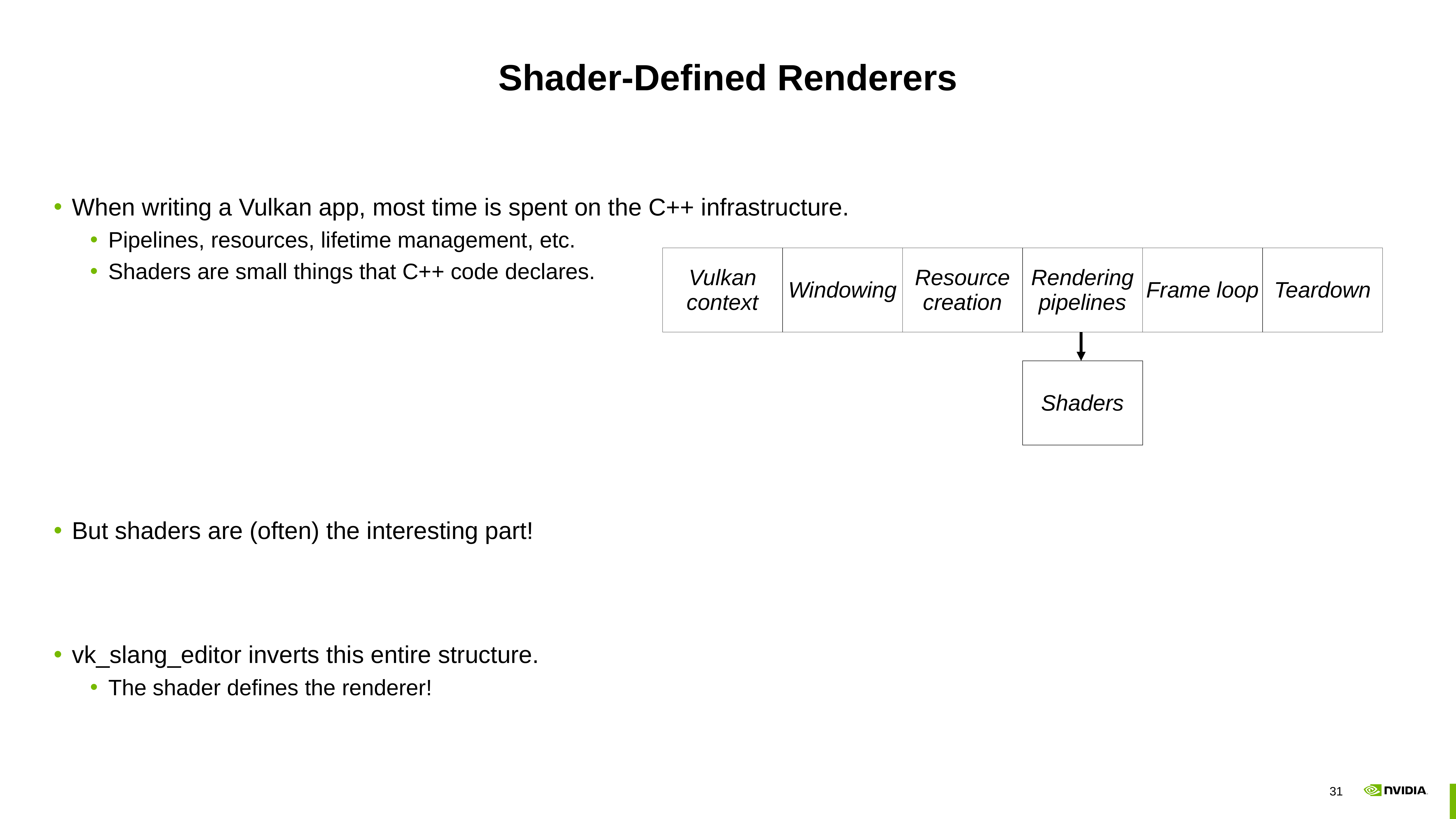

# Shader-Defined Renderers

When writing a Vulkan app, most time is spent on the C++ infrastructure.
Pipelines, resources, lifetime management, etc.
Shaders are small things that C++ code declares.

But shaders are (often) the interesting part!

vk_slang_editor inverts this entire structure.
The shader defines the renderer!
| Vulkan context | Windowing | Resource creation | Rendering pipelines | Frame loop | Teardown |
| --- | --- | --- | --- | --- | --- |
| Shaders |
| --- |